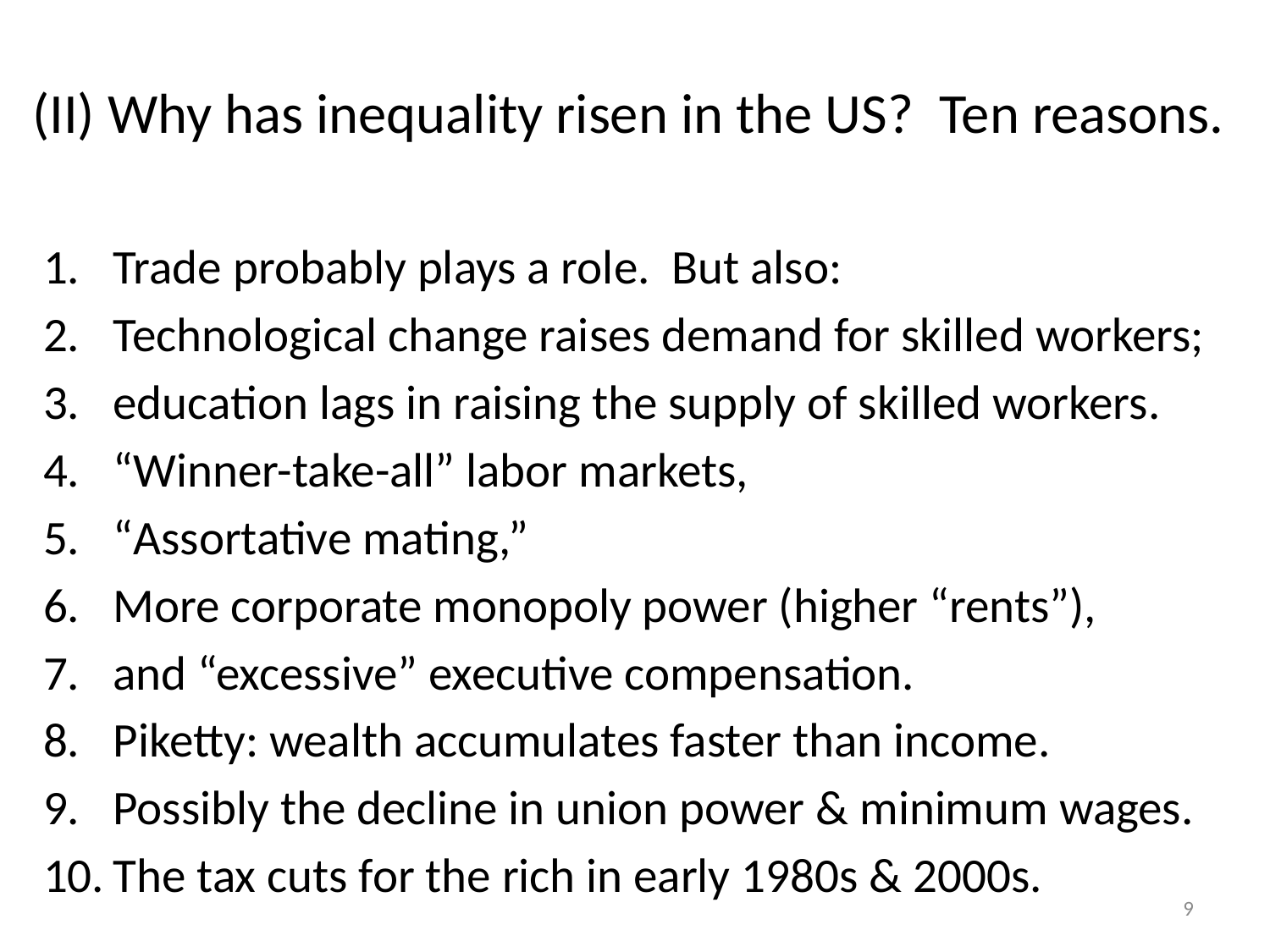

# (II) Why has inequality risen in the US?  Ten reasons.

Trade probably plays a role.  But also:
Technological change raises demand for skilled workers;
education lags in raising the supply of skilled workers.
“Winner-take-all” labor markets,
“Assortative mating,”
More corporate monopoly power (higher “rents”),
and “excessive” executive compensation.
Piketty: wealth accumulates faster than income.
Possibly the decline in union power & minimum wages.
The tax cuts for the rich in early 1980s & 2000s.
9